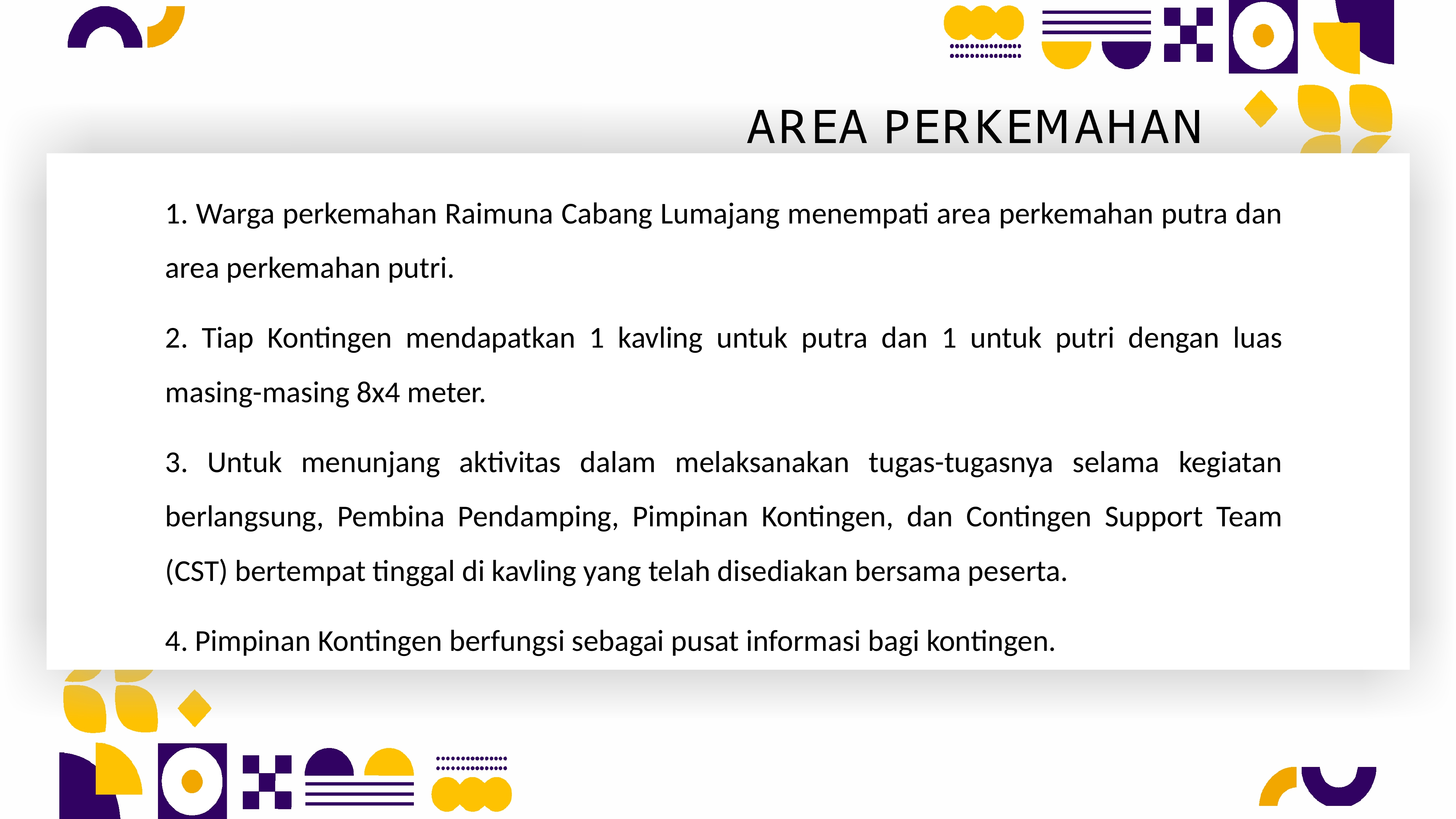

AREA PERKEMAHAN
1. Warga perkemahan Raimuna Cabang Lumajang menempati area perkemahan putra dan area perkemahan putri.
2. Tiap Kontingen mendapatkan 1 kavling untuk putra dan 1 untuk putri dengan luas masing-masing 8x4 meter.
3. Untuk menunjang aktivitas dalam melaksanakan tugas-tugasnya selama kegiatan berlangsung, Pembina Pendamping, Pimpinan Kontingen, dan Contingen Support Team (CST) bertempat tinggal di kavling yang telah disediakan bersama peserta.
4. Pimpinan Kontingen berfungsi sebagai pusat informasi bagi kontingen.